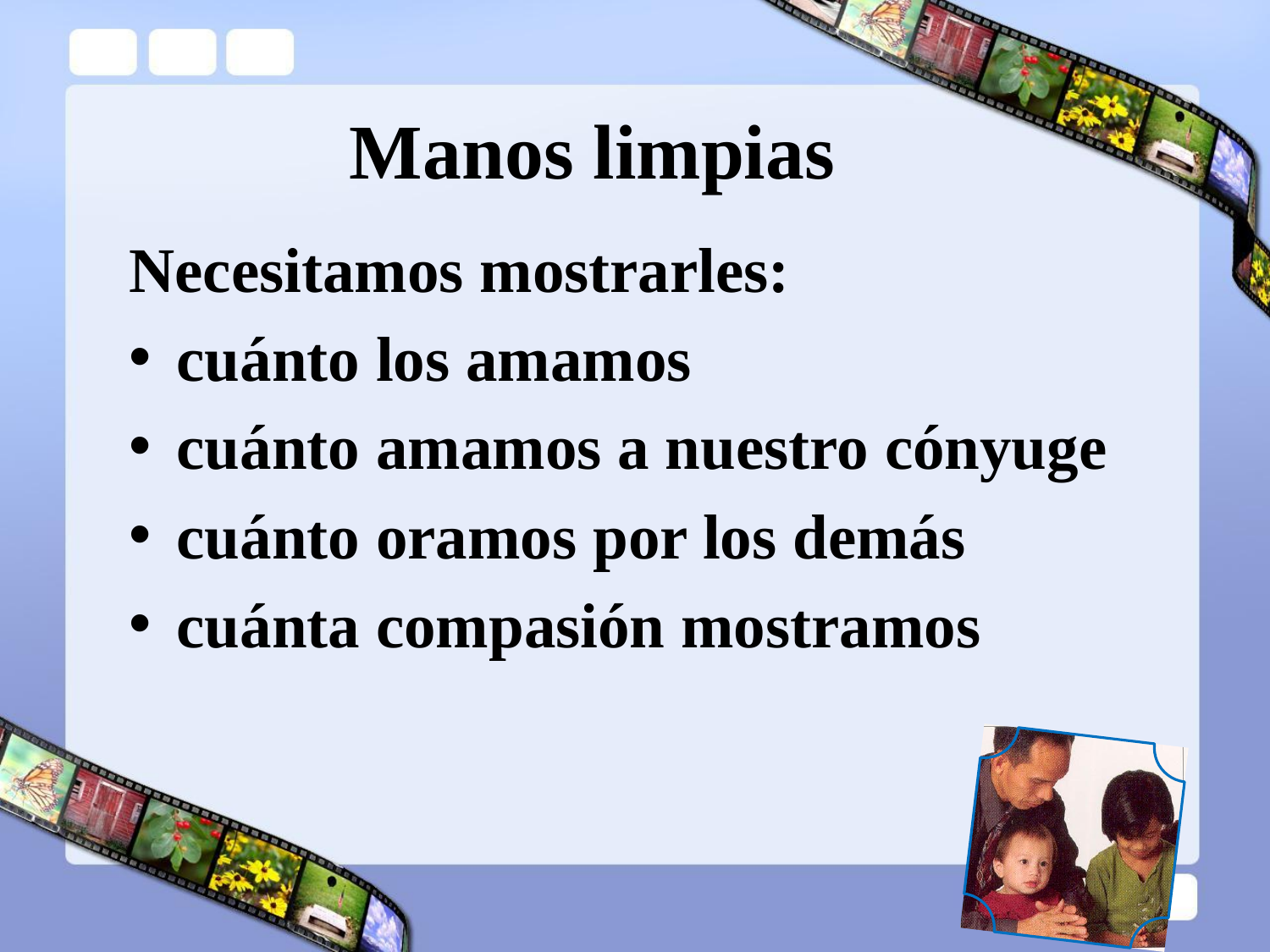

# Manos limpias
Necesitamos mostrarles:
cuánto los amamos
cuánto amamos a nuestro cónyuge
cuánto oramos por los demás
cuánta compasión mostramos